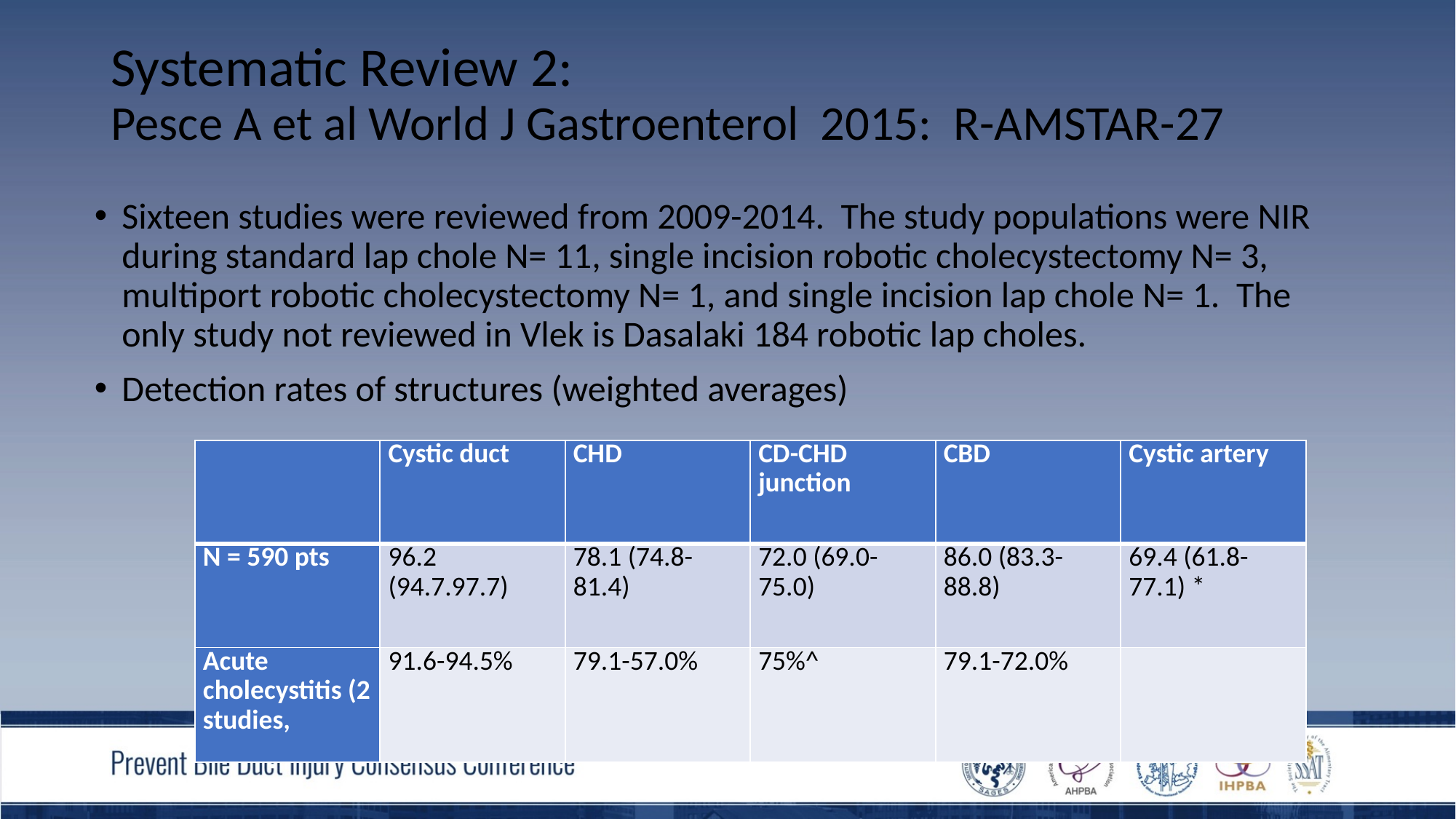

# Systematic Review 2: Pesce A et al World J Gastroenterol  2015:  R-AMSTAR-27
Sixteen studies were reviewed from 2009-2014.  The study populations were NIR during standard lap chole N= 11, single incision robotic cholecystectomy N= 3, multiport robotic cholecystectomy N= 1, and single incision lap chole N= 1.  The only study not reviewed in Vlek is Dasalaki 184 robotic lap choles.
Detection rates of structures (weighted averages)

|  | Cystic duct | CHD | CD-CHD junction | CBD | Cystic artery |
| --- | --- | --- | --- | --- | --- |
| N = 590 pts | 96.2 (94.7.97.7) | 78.1 (74.8-81.4) | 72.0 (69.0-75.0) | 86.0 (83.3-88.8) | 69.4 (61.8-77.1) \* |
| Acute cholecystitis (2 studies, | 91.6-94.5% | 79.1-57.0% | 75%^ | 79.1-72.0% |  |